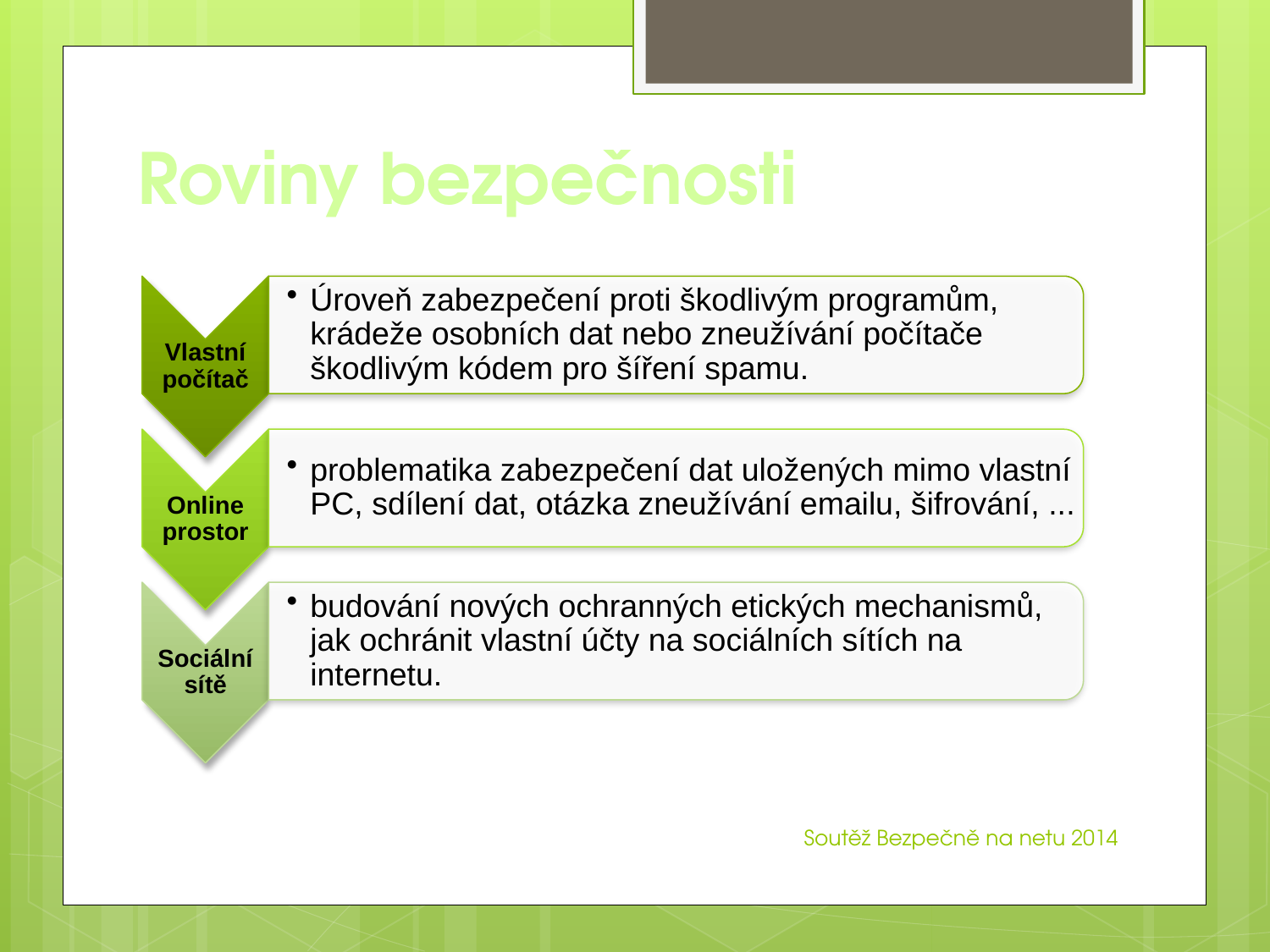

Roviny bezpečnosti
Vlastní počítač
Úroveň zabezpečení proti škodlivým programům, krádeže osobních dat nebo zneužívání počítače škodlivým kódem pro šíření spamu.
Online prostor
problematika zabezpečení dat uložených mimo vlastní PC, sdílení dat, otázka zneužívání emailu, šifrování, ...
Sociální sítě
budování nových ochranných etických mechanismů, jak ochránit vlastní účty na sociálních sítích na internetu.
Soutěž Bezpečně na netu 2014